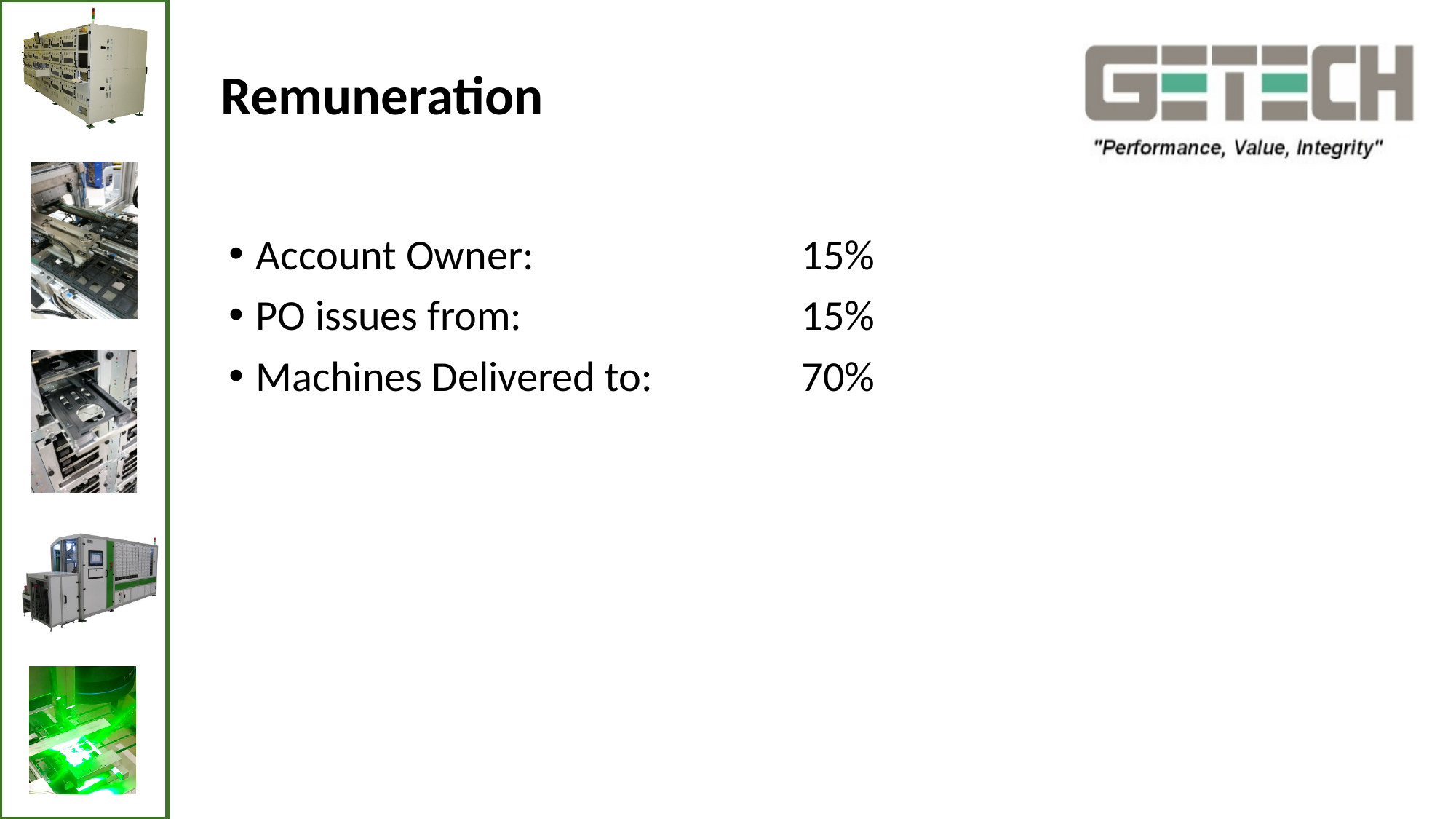

# Remuneration
Account Owner:			15%
PO issues from:			15%
Machines Delivered to:		70%